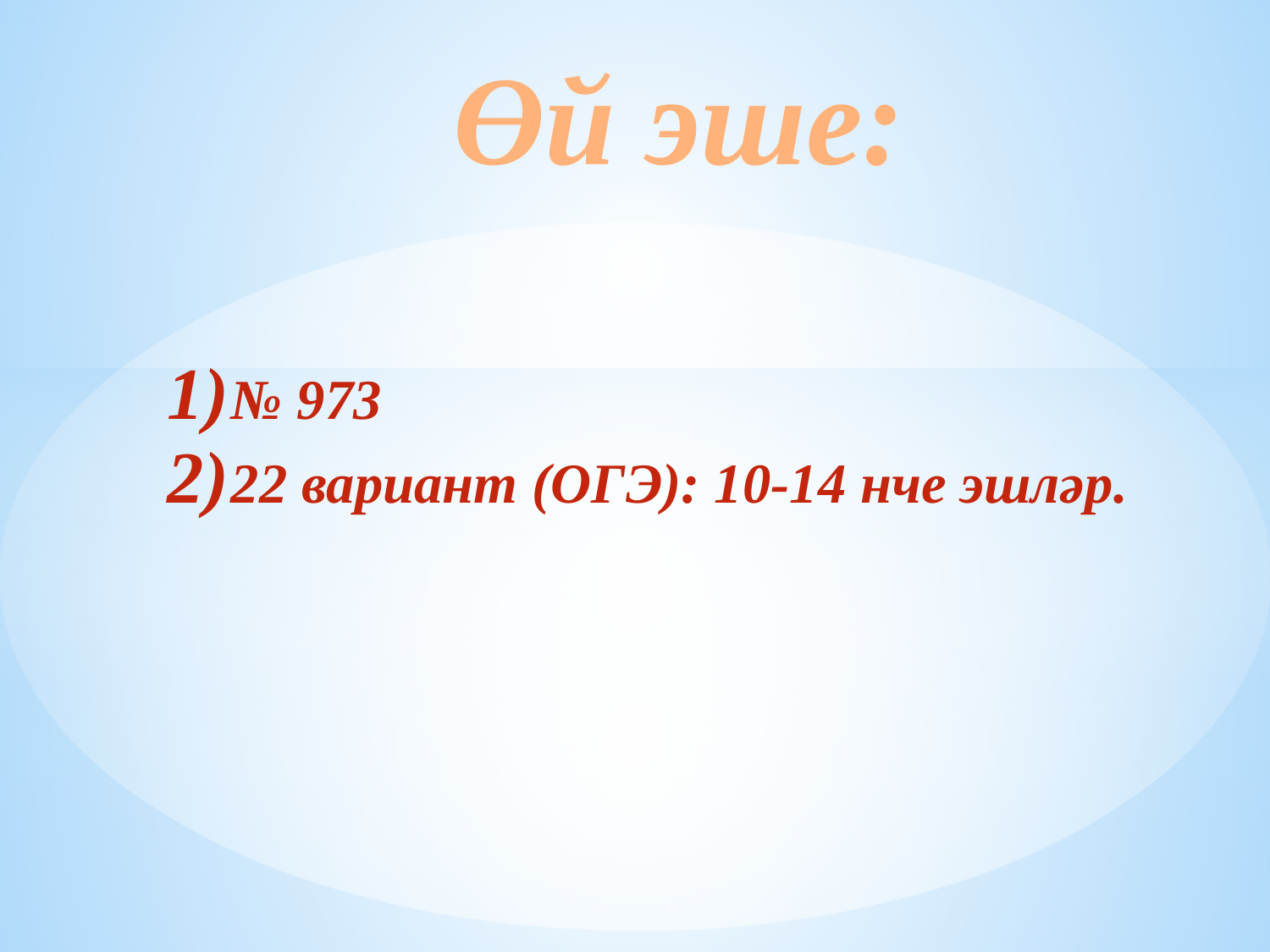

# Өй эше:
№ 973
22 вариант (ОГЭ): 10-14 нче эшләр.